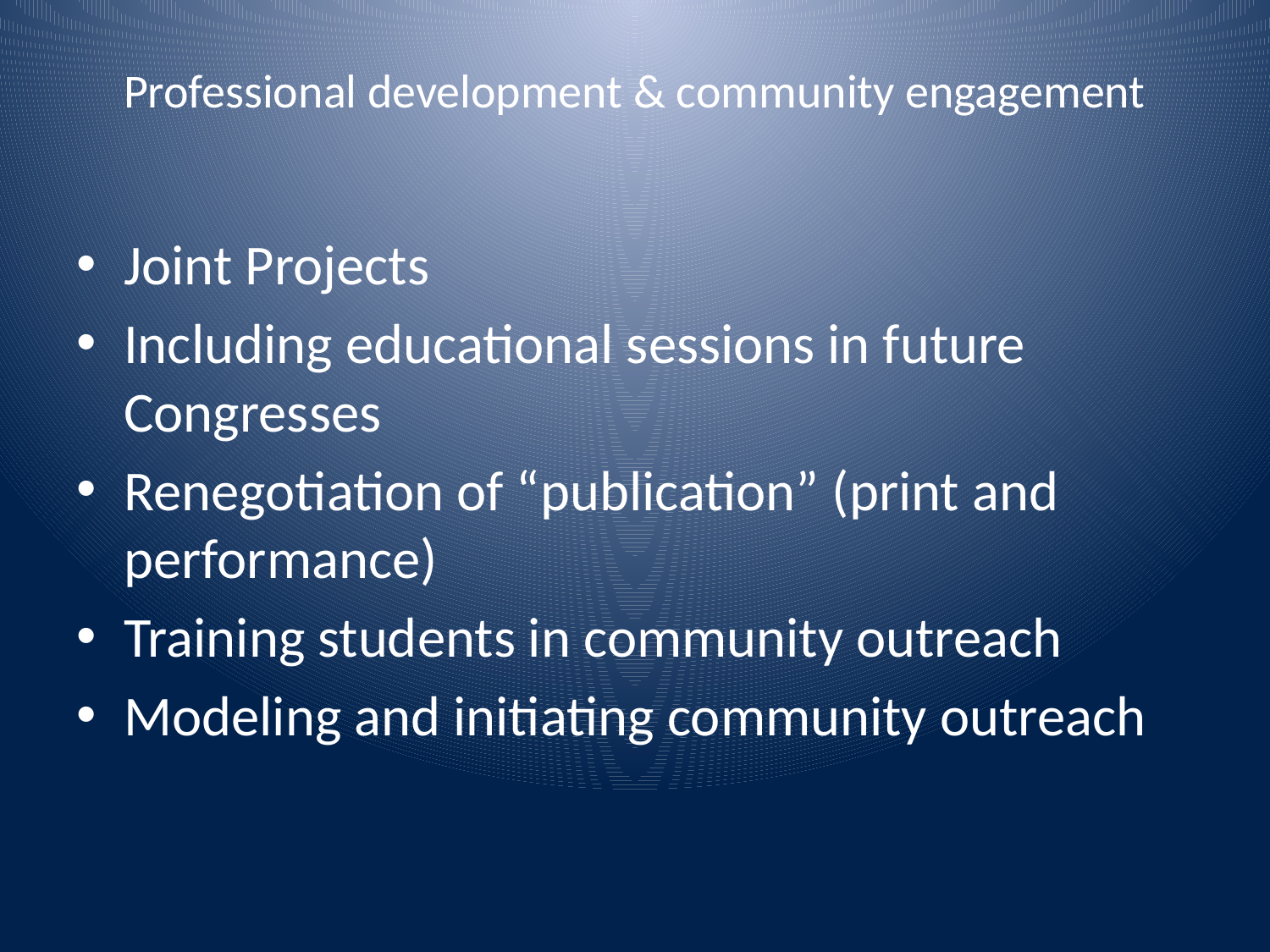

# Professional development & community engagement
Joint Projects
Including educational sessions in future Congresses
Renegotiation of “publication” (print and performance)
Training students in community outreach
Modeling and initiating community outreach